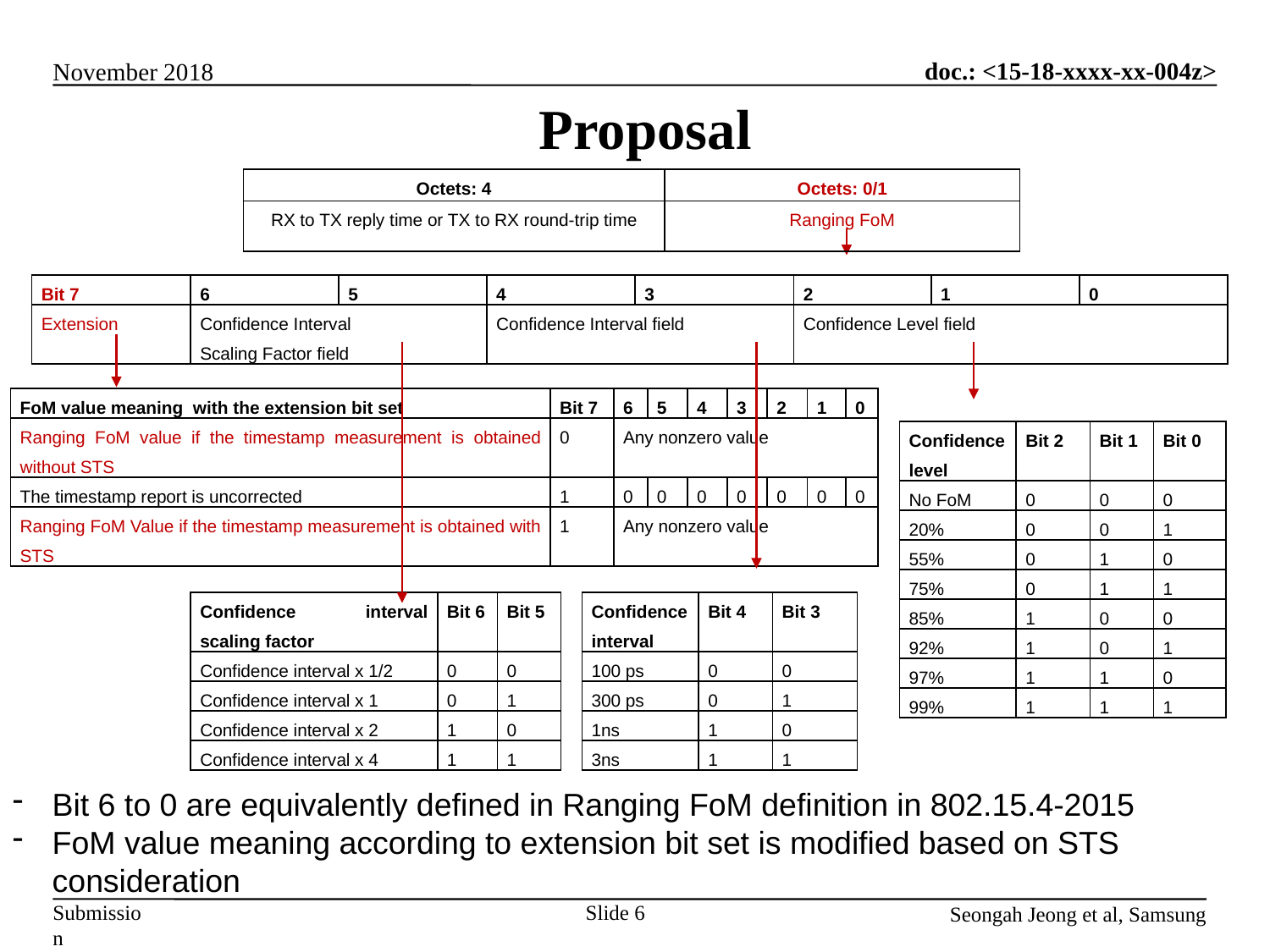

# Proposal
| Octets: 4 | Octets: 0/1 |
| --- | --- |
| RX to TX reply time or TX to RX round-trip time | Ranging FoM |
| Bit 7 | 6 | 5 | 4 | 3 | 2 | 1 | 0 |
| --- | --- | --- | --- | --- | --- | --- | --- |
| Extension | Confidence Interval Scaling Factor field |  | Confidence Interval field |  | Confidence Level field |  |  |
| FoM value meaning with the extension bit set | Bit 7 | 6 | 5 | 4 | 3 | 2 | 1 | 0 |
| --- | --- | --- | --- | --- | --- | --- | --- | --- |
| Ranging FoM value if the timestamp measurement is obtained without STS | 0 | Any nonzero value |  |  |  |  |  |  |
| The timestamp report is uncorrected | 1 | 0 | 0 | 0 | 0 | 0 | 0 | 0 |
| Ranging FoM Value if the timestamp measurement is obtained with STS | 1 | Any nonzero value |  |  |  |  |  |  |
| Confidence level | Bit 2 | Bit 1 | Bit 0 |
| --- | --- | --- | --- |
| No FoM | 0 | 0 | 0 |
| 20% | 0 | 0 | 1 |
| 55% | 0 | 1 | 0 |
| 75% | 0 | 1 | 1 |
| 85% | 1 | 0 | 0 |
| 92% | 1 | 0 | 1 |
| 97% | 1 | 1 | 0 |
| 99% | 1 | 1 | 1 |
| Confidence interval scaling factor | Bit 6 | Bit 5 |
| --- | --- | --- |
| Confidence interval x 1/2 | 0 | 0 |
| Confidence interval x 1 | 0 | 1 |
| Confidence interval x 2 | 1 | 0 |
| Confidence interval x 4 | 1 | 1 |
| Confidence interval | Bit 4 | Bit 3 |
| --- | --- | --- |
| 100 ps | 0 | 0 |
| 300 ps | 0 | 1 |
| 1ns | 1 | 0 |
| 3ns | 1 | 1 |
Bit 6 to 0 are equivalently defined in Ranging FoM definition in 802.15.4-2015
FoM value meaning according to extension bit set is modified based on STS consideration